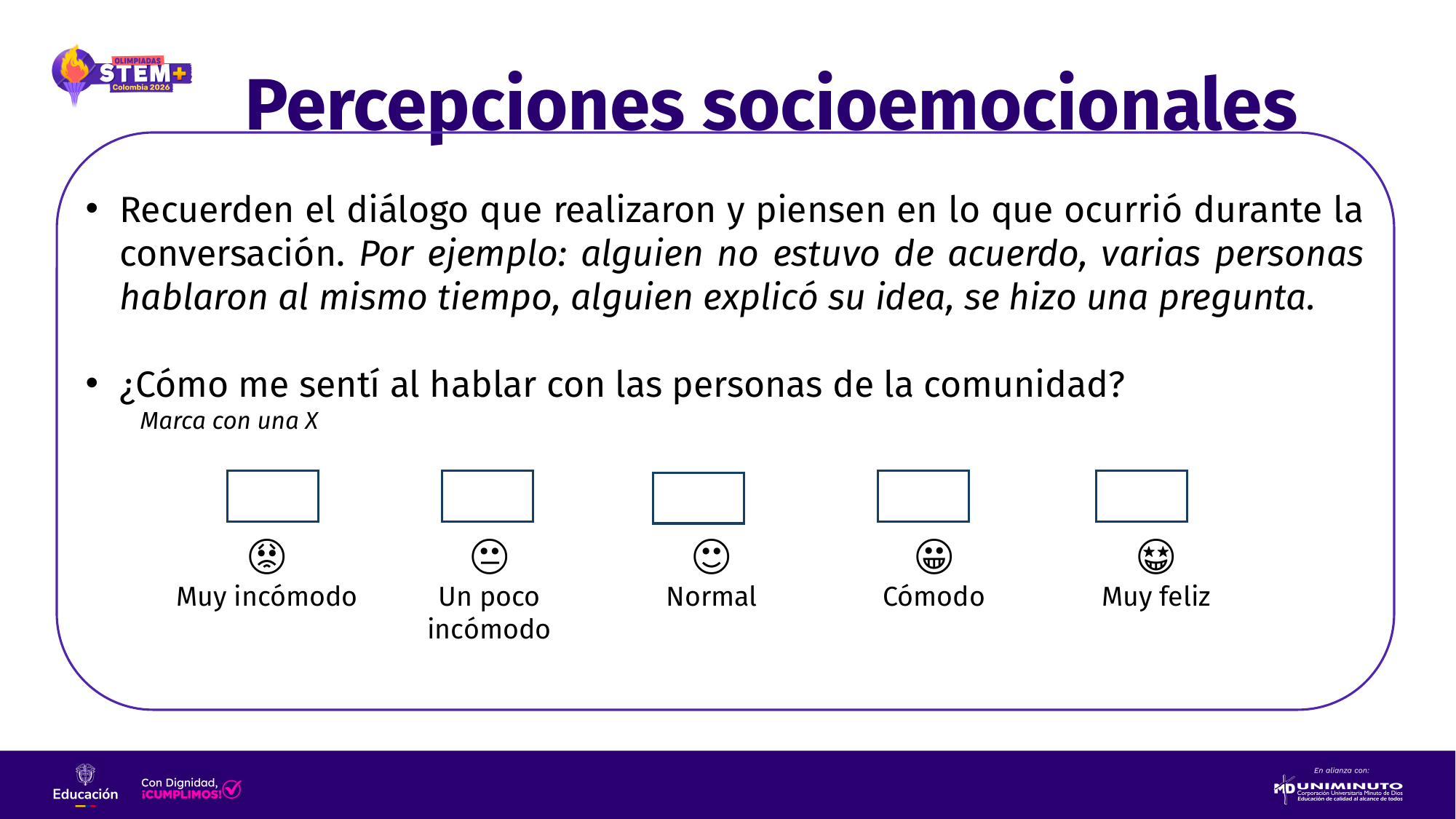

# Percepciones socioemocionales

Recuerden el diálogo que realizaron y piensen en lo que ocurrió durante la conversación. Por ejemplo: alguien no estuvo de acuerdo, varias personas hablaron al mismo tiempo, alguien explicó su idea, se hizo una pregunta.

¿Cómo me sentí al hablar con las personas de la comunidad?
Marca con una X

| 😟 Muy incómodo | 😐 Un poco incómodo | 🙂 Normal | 😀 Cómodo | 🤩 Muy feliz |
| --- | --- | --- | --- | --- |